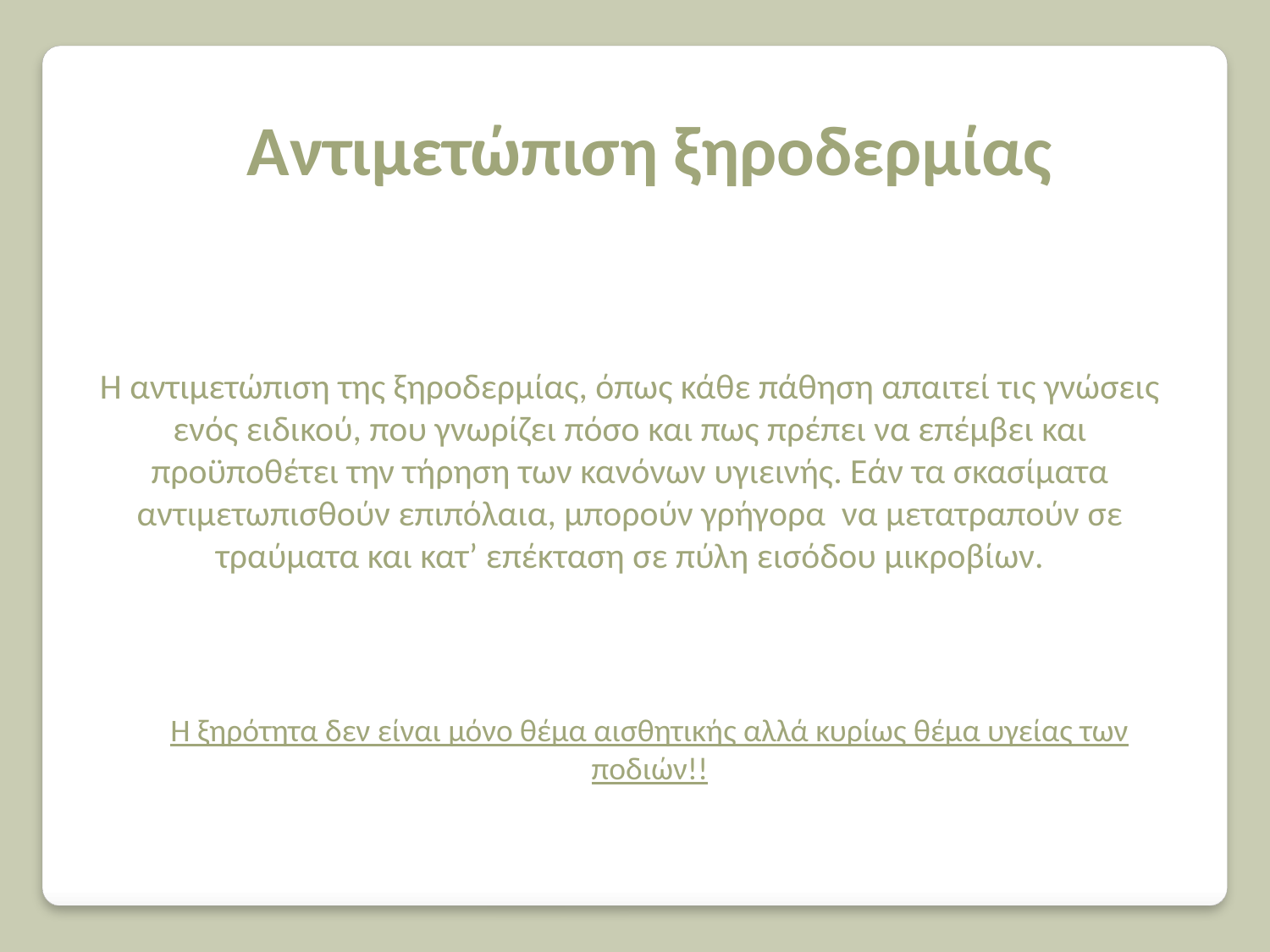

Αντιμετώπιση ξηροδερμίας
Η αντιμετώπιση της ξηροδερμίας, όπως κάθε πάθηση απαιτεί τις γνώσεις ενός ειδικού, που γνωρίζει πόσο και πως πρέπει να επέμβει και προϋποθέτει την τήρηση των κανόνων υγιεινής. Εάν τα σκασίματα αντιμετωπισθούν επιπόλαια, μπορούν γρήγορα  να μετατραπούν σε τραύματα και κατ’ επέκταση σε πύλη εισόδου μικροβίων.

Η ξηρότητα δεν είναι μόνο θέμα αισθητικής αλλά κυρίως θέμα υγείας των ποδιών!!